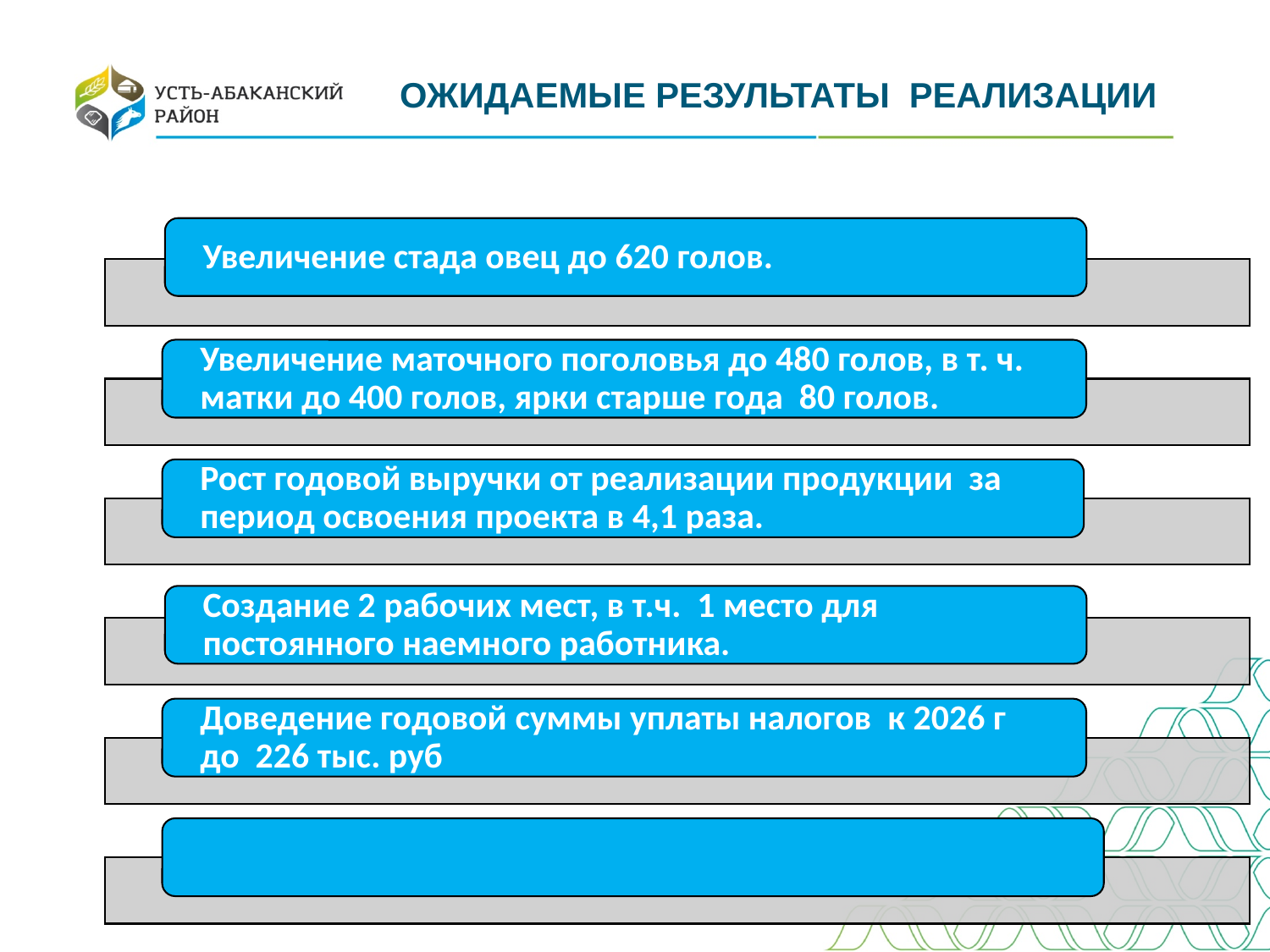

ОЖИДАЕМЫЕ РЕЗУЛЬТАТЫ  РЕАЛИЗАЦИИ
Увеличение стада овец до 620 голов.
Увеличение маточного поголовья до 480 голов, в т. ч. матки до 400 голов, ярки старше года  80 голов.
Рост годовой выручки от реализации продукции  за период освоения проекта в 4,1 раза.
Создание 2 рабочих мест, в т.ч.  1 место для постоянного наемного работника.
Доведение годовой суммы уплаты налогов  к 2026 г до  226 тыс. руб